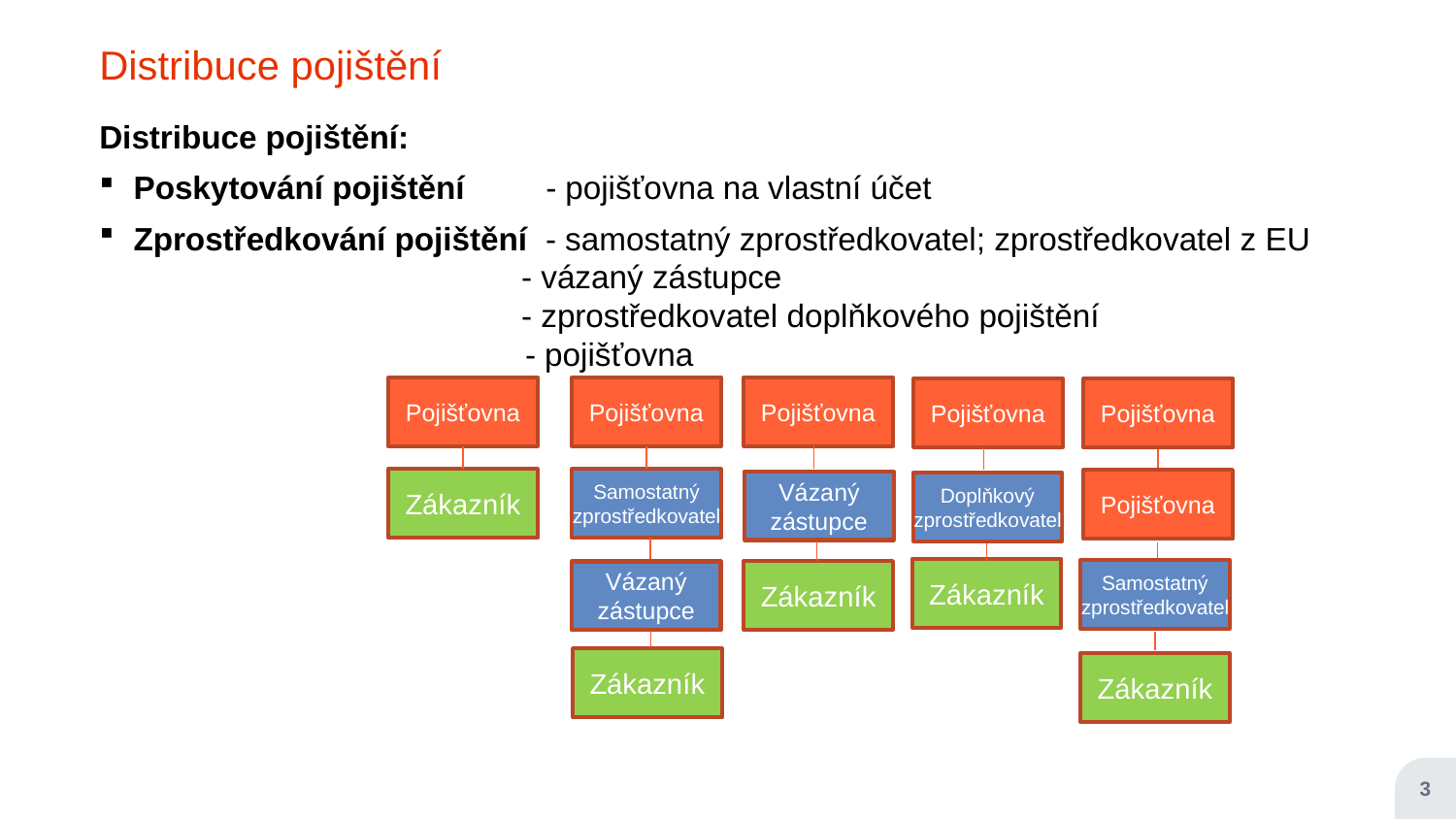

Distribuce pojištění
Distribuce pojištění:
Poskytování pojištění         - pojišťovna na vlastní účet
Zprostředkování pojištění  - samostatný zprostředkovatel; zprostředkovatel z EU
                                               - vázaný zástupce
                                               - zprostředkovatel doplňkového pojištění
		               - pojišťovna
Pojišťovna
Pojišťovna
Pojišťovna
Pojišťovna
Pojišťovna
Zákazník
Samostatný zprostředkovatel
Pojišťovna
Vázaný zástupce
Doplňkový zprostředkovatel
Zákazník
Samostatný zprostředkovatel
Zákazník
Vázaný zástupce
Zákazník
Zákazník
3